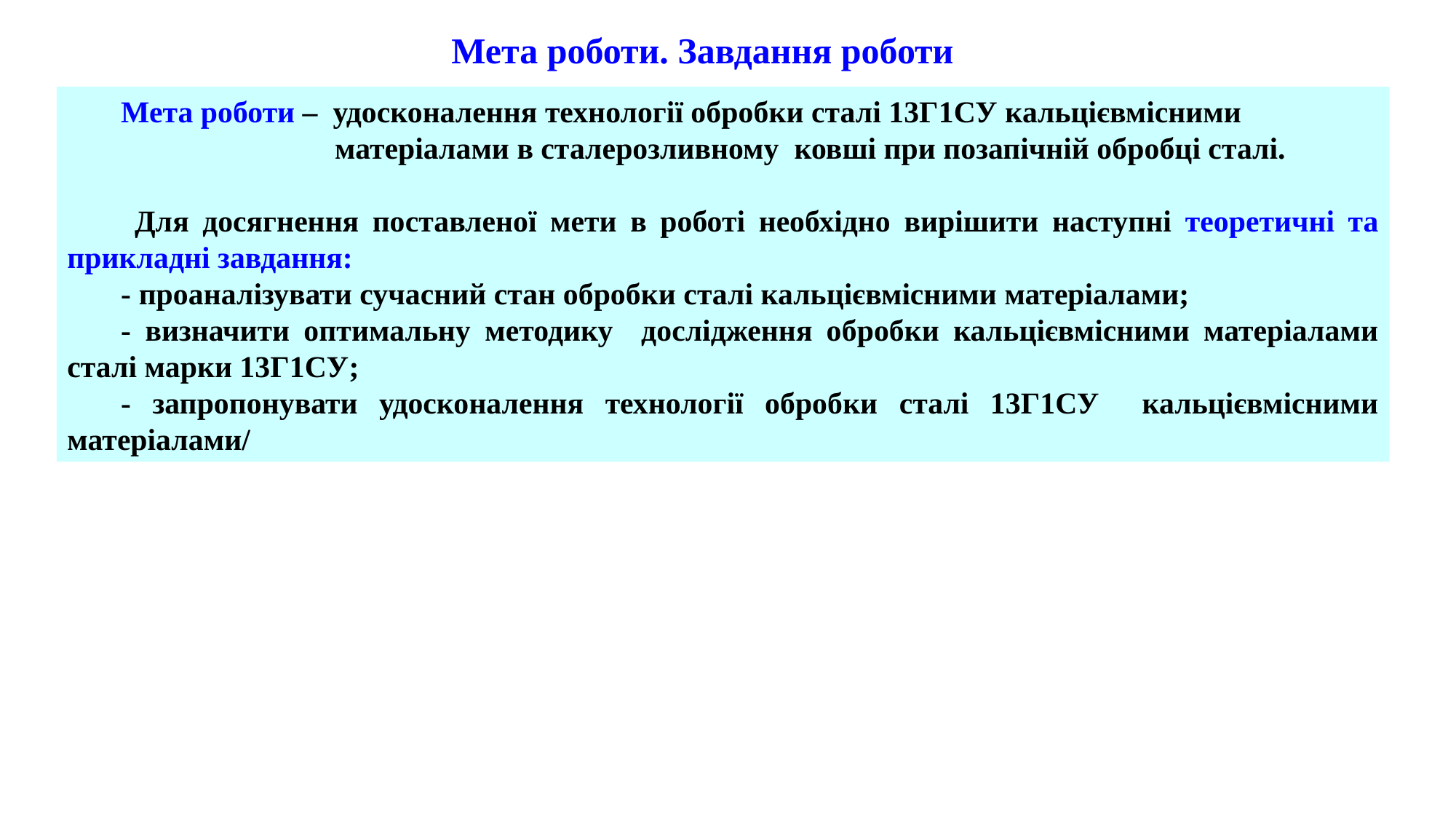

Мета роботи. Завдання роботи

Мета роботи ‒  удосконалення технології обробки сталі 13Г1СУ кальцієвмісними
                            матеріалами в сталерозливному  ковші при позапічній обробці сталі.

 Для досягнення поставленої мети в роботі необхідно вирішити наступні теоретичні та прикладні завдання:
- проаналізувати сучасний стан обробки сталі кальцієвмісними матеріалами;
- визначити оптимальну методику  дослідження обробки кальцієвмісними матеріалами сталі марки 13Г1СУ;
- запропонувати удосконалення технології обробки сталі 13Г1СУ  кальцієвмісними матеріалами/